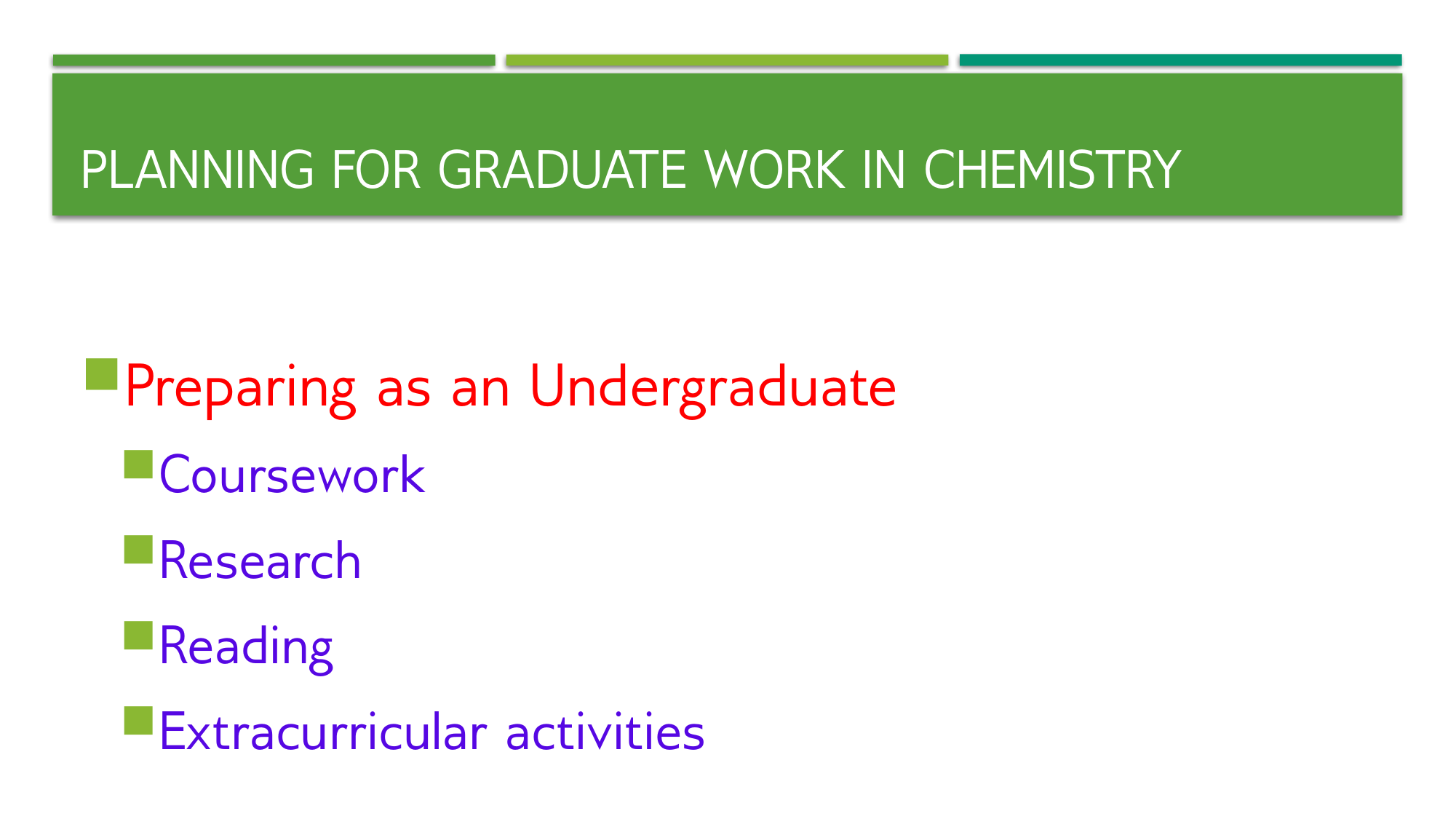

# Planning for graduate work in chemistry

Preparing as an Undergraduate
Coursework
Research
Reading
Extracurricular activities